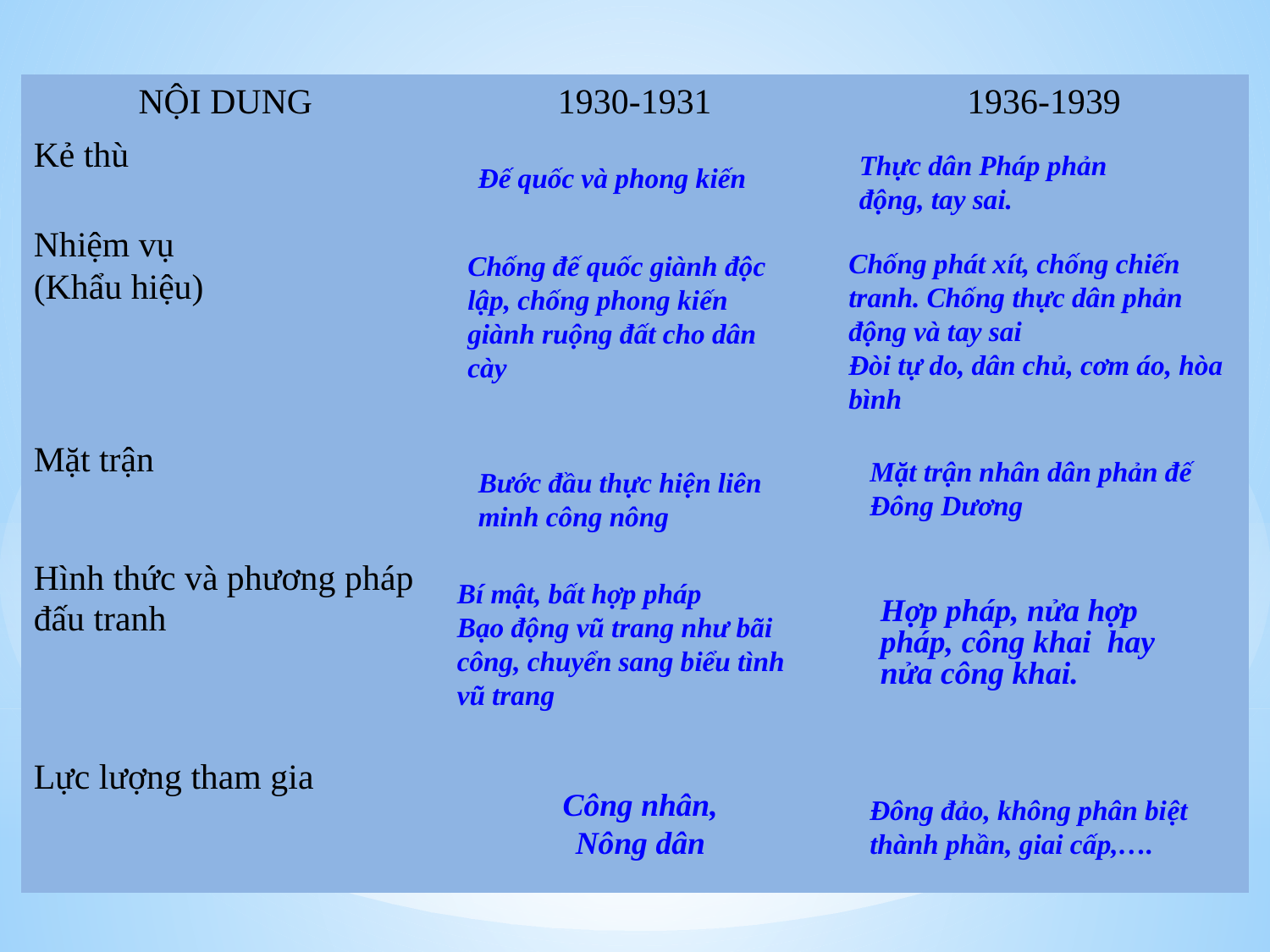

| NỘI DUNG | 1930-1931 | 1936-1939 |
| --- | --- | --- |
| Kẻ thù |  |  |
| Nhiệm vụ (Khẩu hiệu) |  |  |
| Mặt trận |  |  |
| Hình thức và phương pháp đấu tranh |  |  |
| Lực lượng tham gia |  |  |
Thực dân Pháp phản động, tay sai.
Đế quốc và phong kiến
Chống phát xít, chống chiến tranh. Chống thực dân phản động và tay sai
Đòi tự do, dân chủ, cơm áo, hòa bình
Chống đế quốc giành độc lập, chống phong kiến giành ruộng đất cho dân cày
Mặt trận nhân dân phản đế Đông Dương
Bước đầu thực hiện liên minh công nông
Bí mật, bất hợp pháp
Bạo động vũ trang như bãi công, chuyển sang biểu tình vũ trang
Hợp pháp, nửa hợp pháp, công khai  hay nửa công khai.
Công nhân,
Nông dân
Đông đảo, không phân biệt thành phần, giai cấp,….